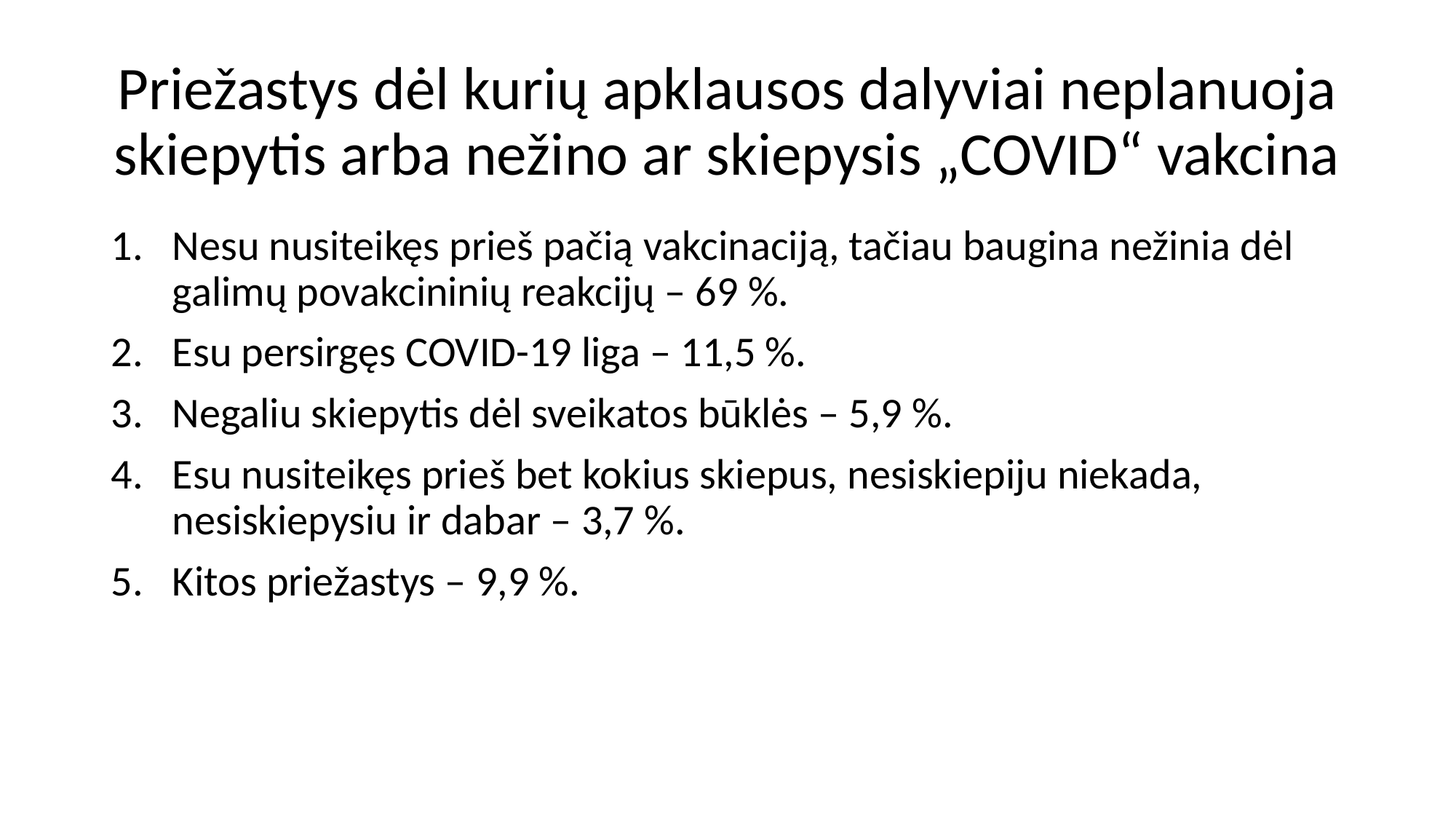

# Priežastys dėl kurių apklausos dalyviai neplanuoja skiepytis arba nežino ar skiepysis „COVID“ vakcina
Nesu nusiteikęs prieš pačią vakcinaciją, tačiau baugina nežinia dėl galimų povakcininių reakcijų – 69 %.
Esu persirgęs COVID-19 liga – 11,5 %.
Negaliu skiepytis dėl sveikatos būklės – 5,9 %.
Esu nusiteikęs prieš bet kokius skiepus, nesiskiepiju niekada, nesiskiepysiu ir dabar – 3,7 %.
Kitos priežastys – 9,9 %.